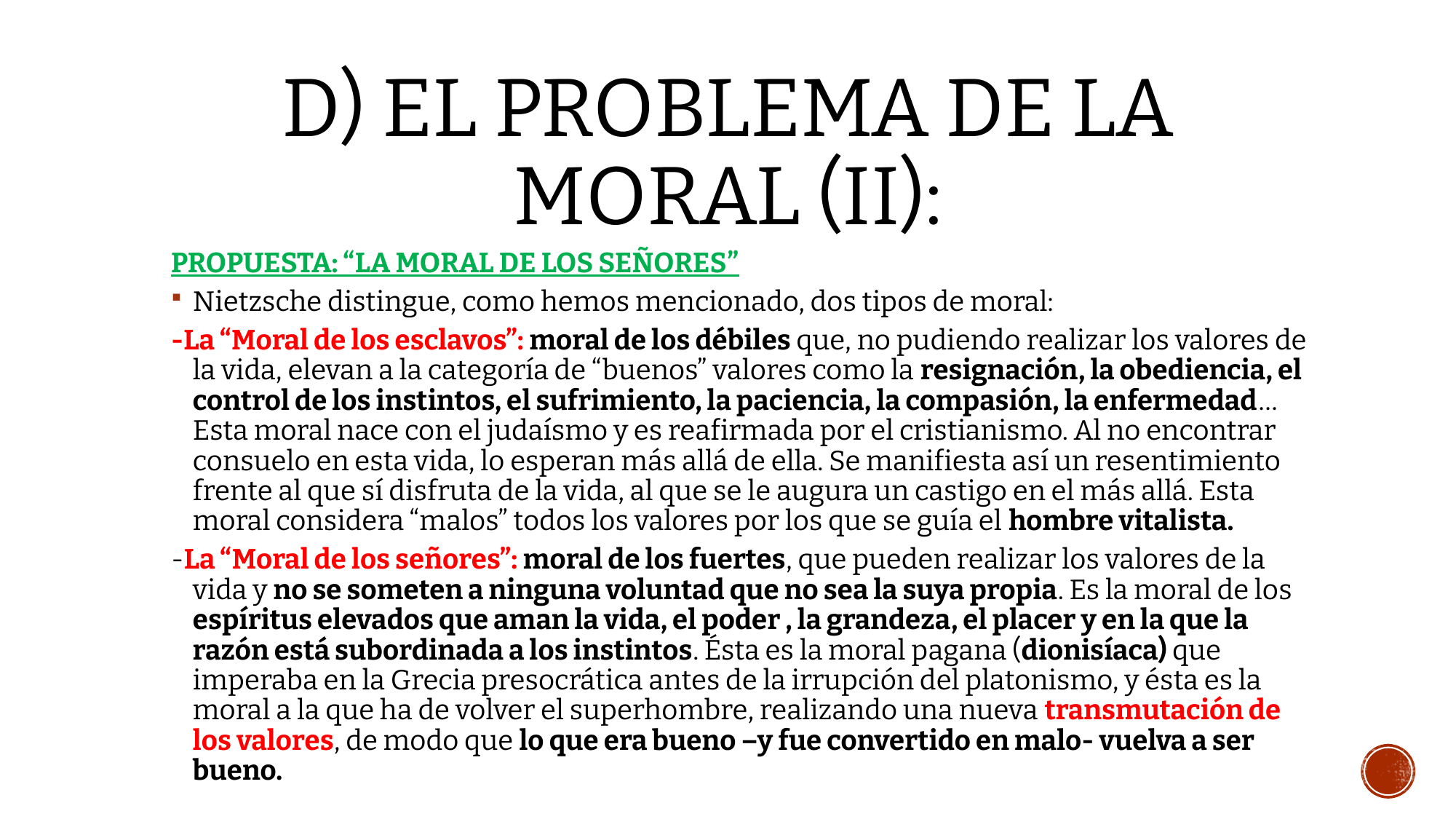

# D) El problema de la moral (Ii):

PROPUESTA: “LA MORAL DE LOS SEÑORES”
Nietzsche distingue, como hemos mencionado, dos tipos de moral:
-La “Moral de los esclavos”: moral de los débiles que, no pudiendo realizar los valores de la vida, elevan a la categoría de “buenos” valores como la resignación, la obediencia, el control de los instintos, el sufrimiento, la paciencia, la compasión, la enfermedad… Esta moral nace con el judaísmo y es reafirmada por el cristianismo. Al no encontrar consuelo en esta vida, lo esperan más allá de ella. Se manifiesta así un resentimiento frente al que sí disfruta de la vida, al que se le augura un castigo en el más allá. Esta moral considera “malos” todos los valores por los que se guía el hombre vitalista.
-La “Moral de los señores”: moral de los fuertes, que pueden realizar los valores de la vida y no se someten a ninguna voluntad que no sea la suya propia. Es la moral de los espíritus elevados que aman la vida, el poder , la grandeza, el placer y en la que la razón está subordinada a los instintos. Ésta es la moral pagana (dionisíaca) que imperaba en la Grecia presocrática antes de la irrupción del platonismo, y ésta es la moral a la que ha de volver el superhombre, realizando una nueva transmutación de los valores, de modo que lo que era bueno –y fue convertido en malo- vuelva a ser bueno.